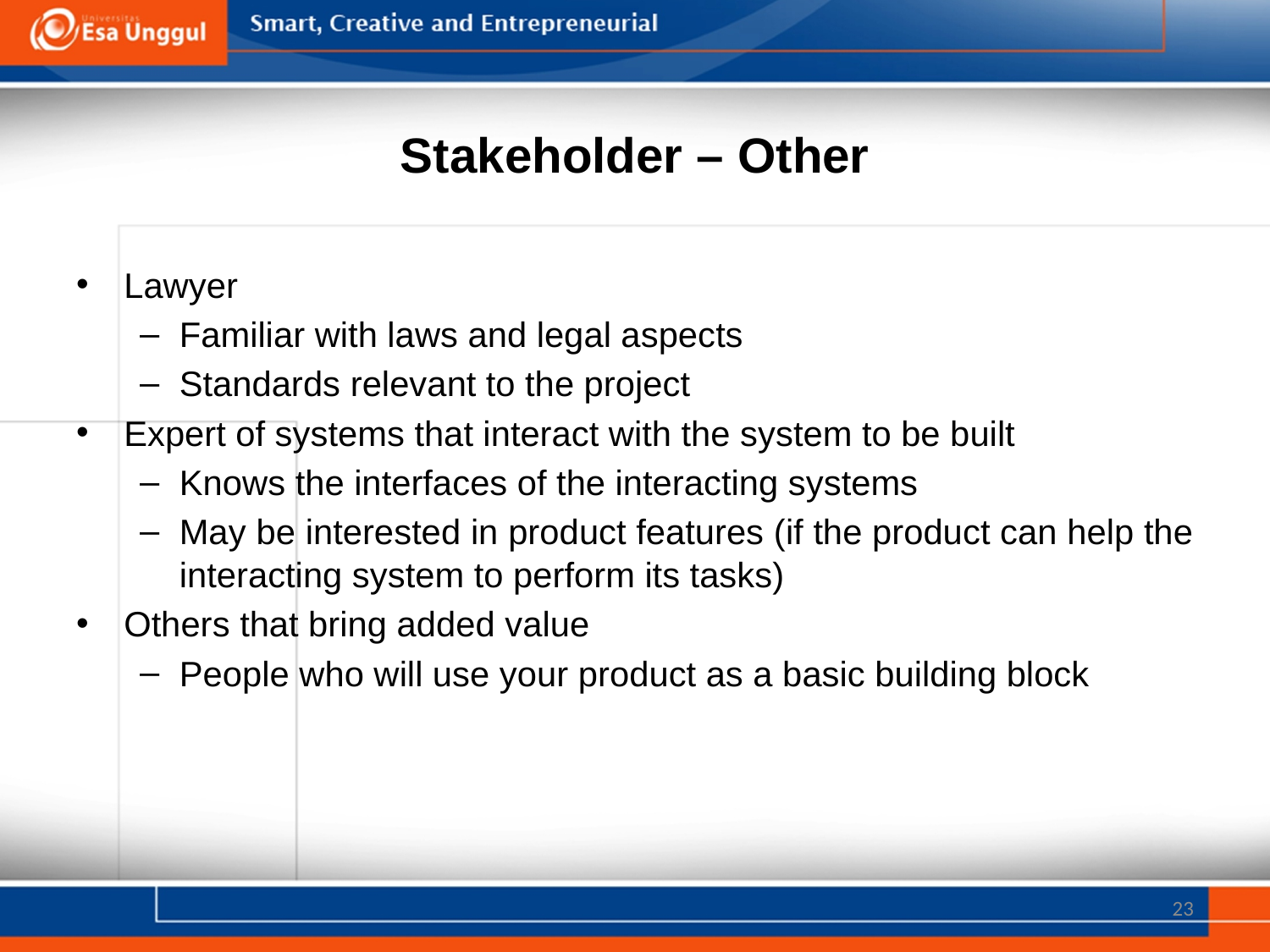

# Stakeholder – Other
Lawyer
Familiar with laws and legal aspects
Standards relevant to the project
Expert of systems that interact with the system to be built
Knows the interfaces of the interacting systems
May be interested in product features (if the product can help the interacting system to perform its tasks)
Others that bring added value
People who will use your product as a basic building block
23